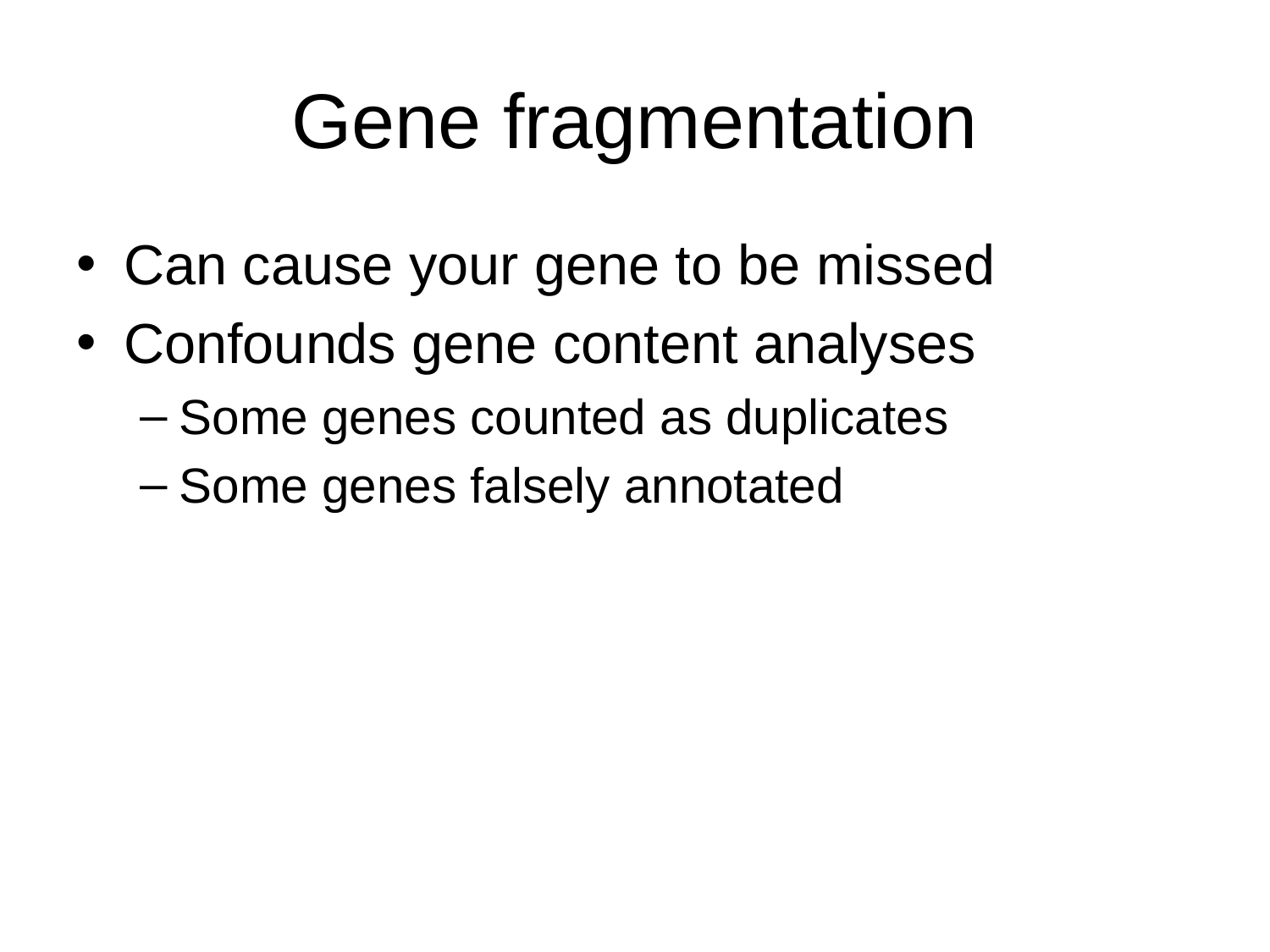

# Gene fragmentation
Can cause your gene to be missed
Confounds gene content analyses
Some genes counted as duplicates
Some genes falsely annotated